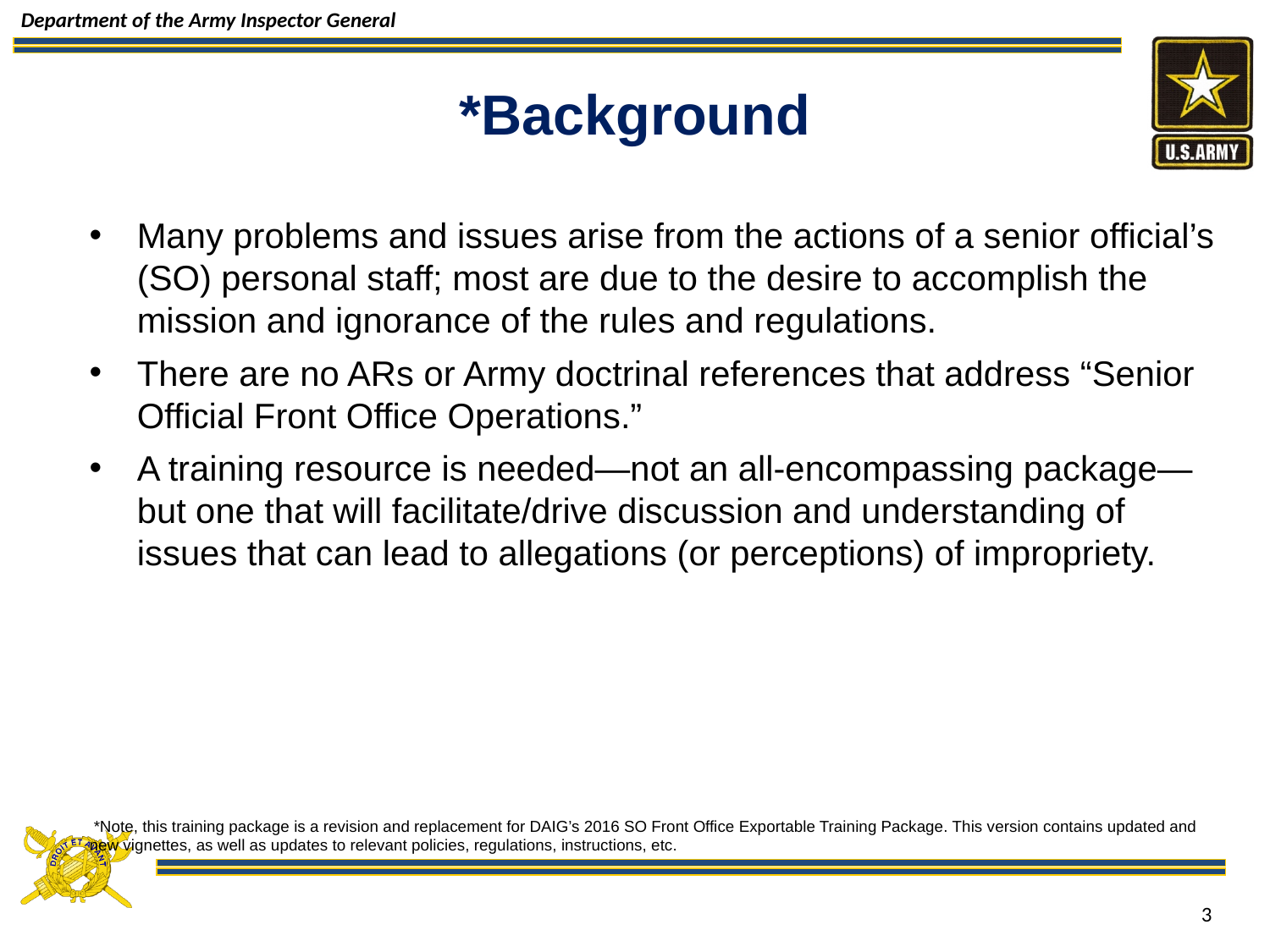

# *Background

Many problems and issues arise from the actions of a senior official’s (SO) personal staff; most are due to the desire to accomplish the mission and ignorance of the rules and regulations.
There are no ARs or Army doctrinal references that address “Senior Official Front Office Operations.”
A training resource is needed—not an all-encompassing package— but one that will facilitate/drive discussion and understanding of issues that can lead to allegations (or perceptions) of impropriety.

 *Note, this training package is a revision and replacement for DAIG’s 2016 SO Front Office Exportable Training Package. This version contains updated and new vignettes, as well as updates to relevant policies, regulations, instructions, etc.